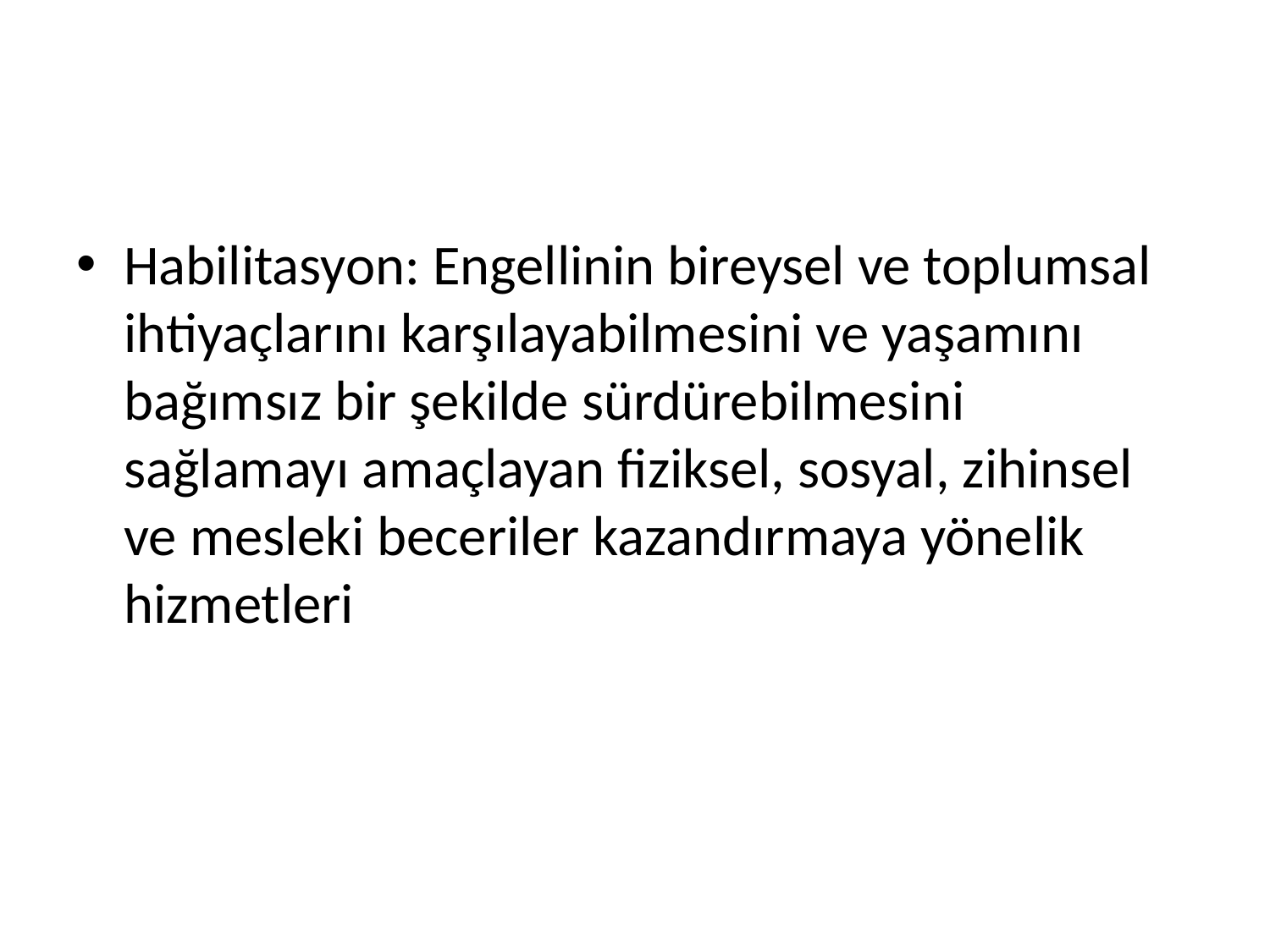

#
Habilitasyon: Engellinin bireysel ve toplumsal ihtiyaçlarını karşılayabilmesini ve yaşamını bağımsız bir şekilde sürdürebilmesini sağlamayı amaçlayan fiziksel, sosyal, zihinsel ve mesleki beceriler kazandırmaya yönelik hizmetleri